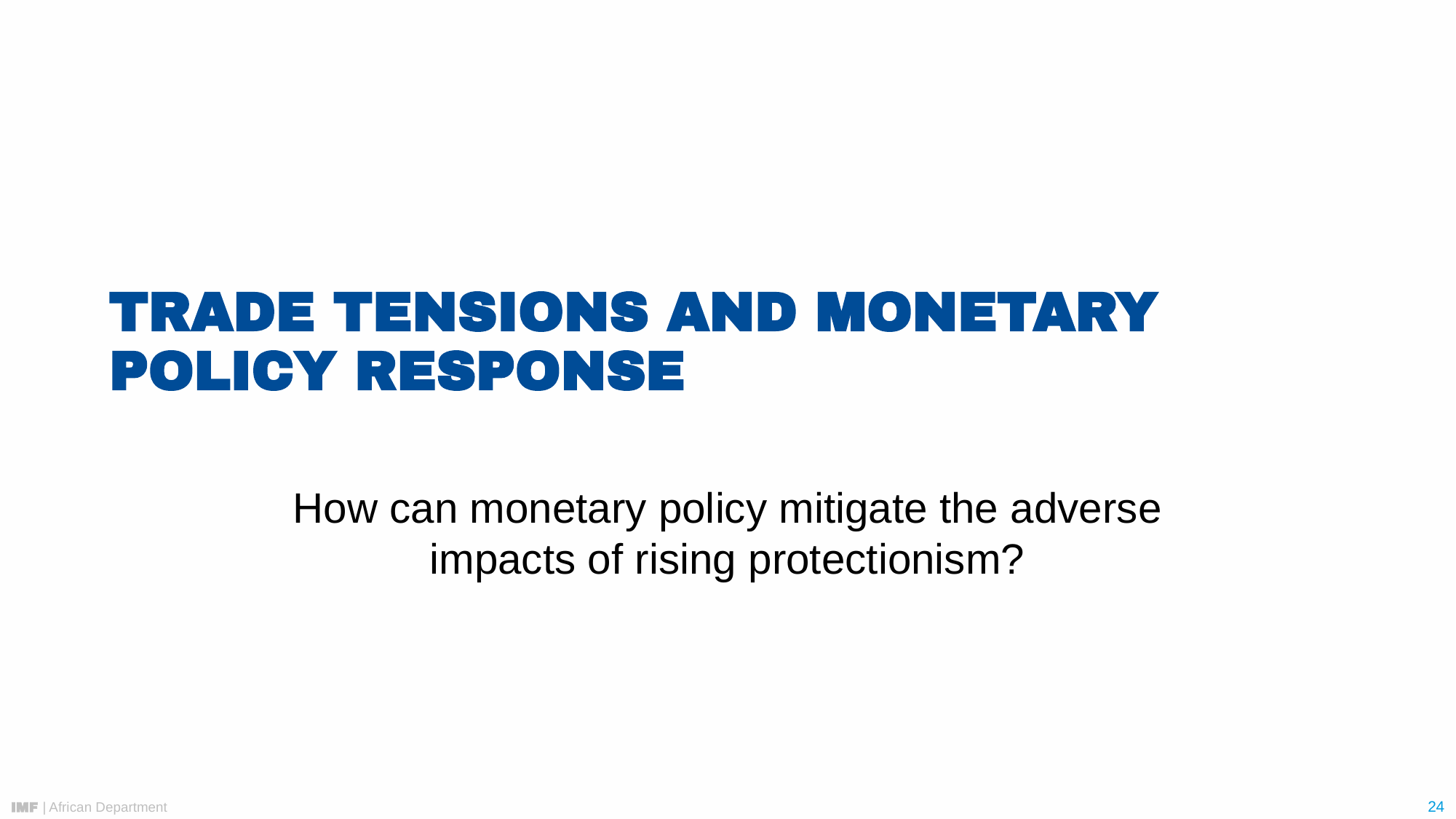

# TRADE TENSIONS AND MONETARY POLICY RESPONSE
How can monetary policy mitigate the adverse impacts of rising protectionism?